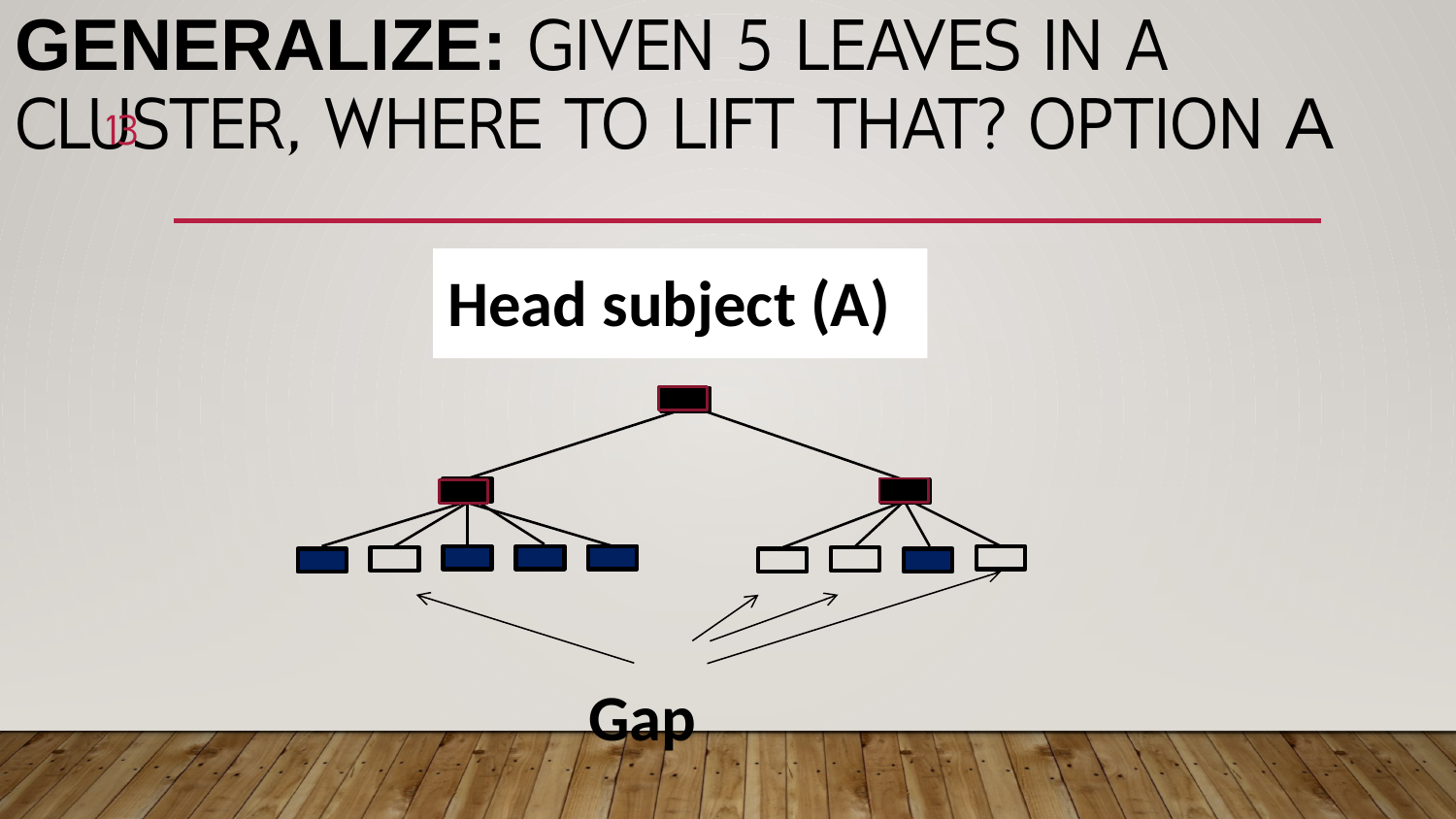

# Generalize: Given 5 leaves in a cluster, Where to lift that? Option А
13
Head subject (А)

Gap